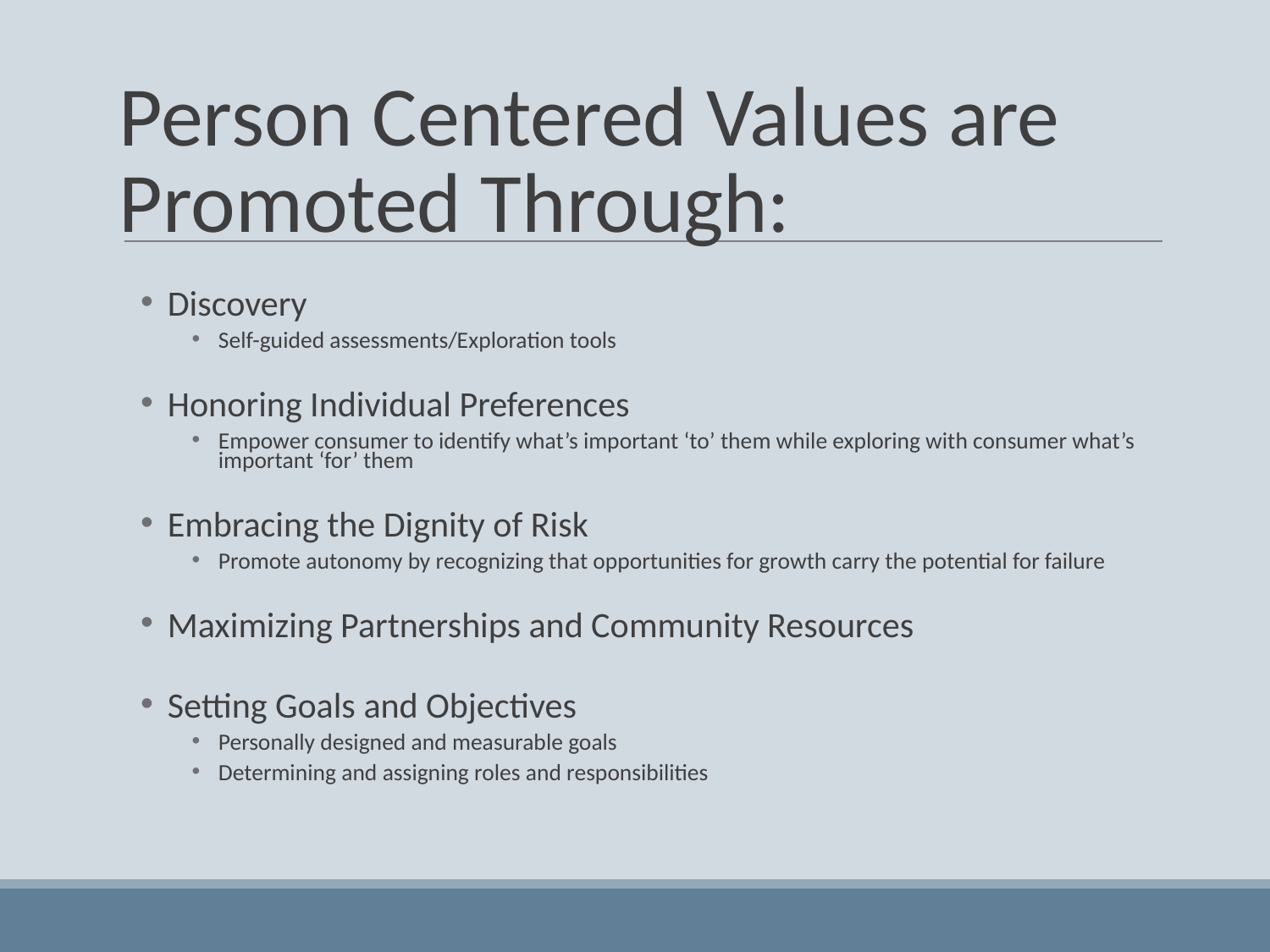

# Person Centered Values are Promoted Through:

Discovery
Self-guided assessments/Exploration tools

Honoring Individual Preferences
Empower consumer to identify what’s important ‘to’ them while exploring with consumer what’s important ‘for’ them

Embracing the Dignity of Risk
Promote autonomy by recognizing that opportunities for growth carry the potential for failure

Maximizing Partnerships and Community Resources

Setting Goals and Objectives
Personally designed and measurable goals
Determining and assigning roles and responsibilities